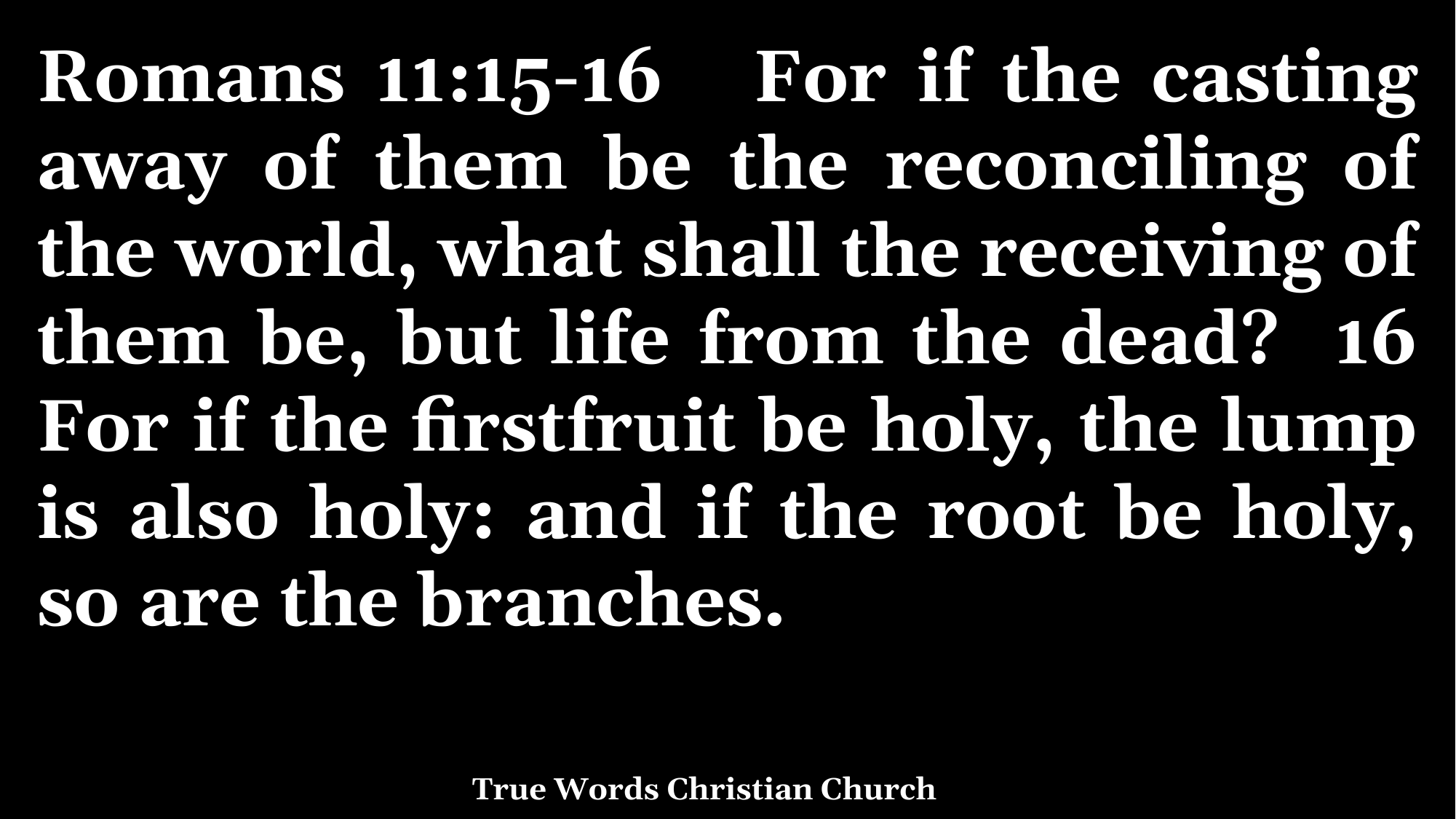

Romans 11:15-16   For if the casting away of them be the reconciling of the world, what shall the receiving of them be, but life from the dead?  16 For if the firstfruit be holy, the lump is also holy: and if the root be holy, so are the branches.
True Words Christian Church